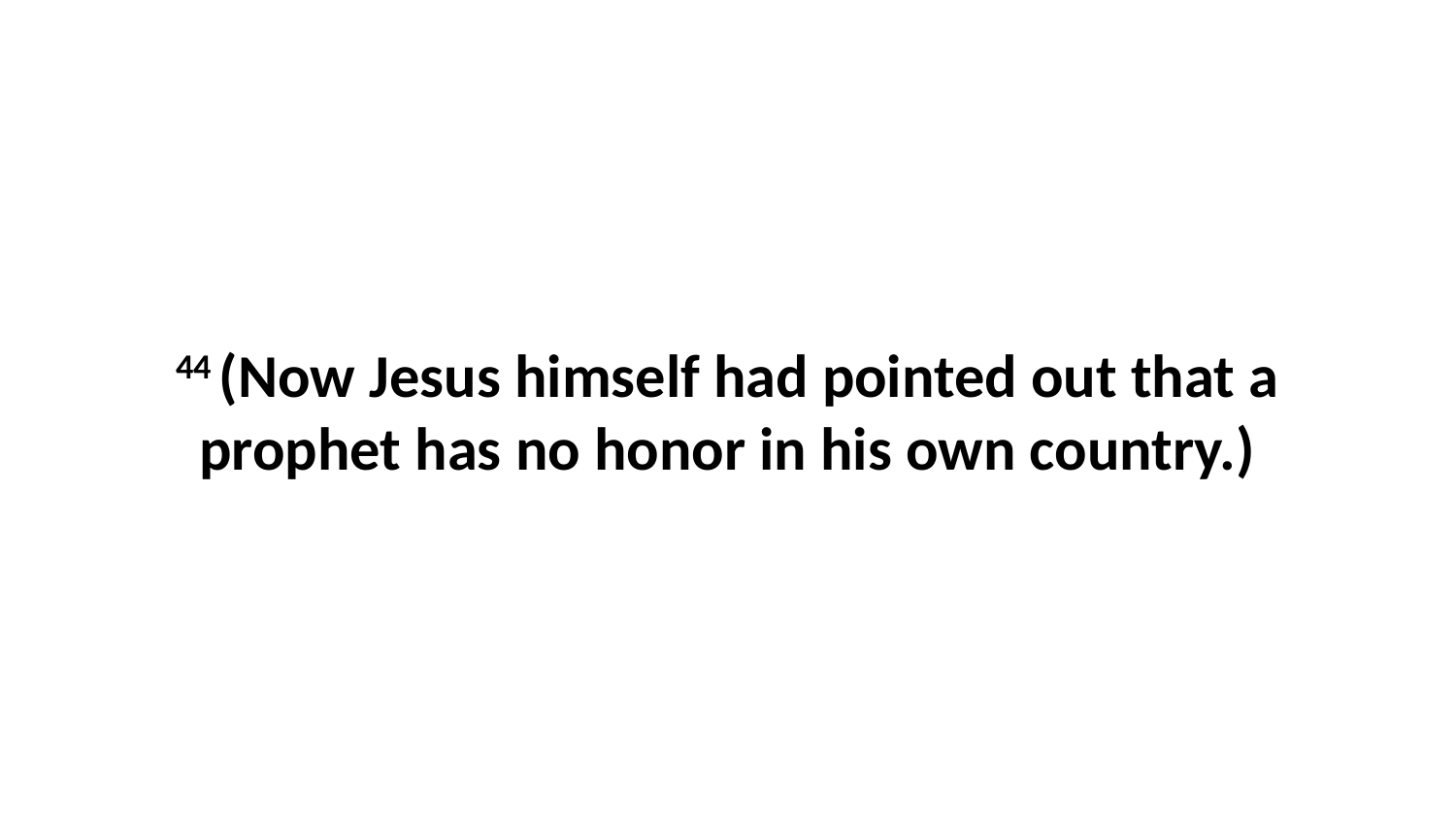

44 (Now Jesus himself had pointed out that a prophet has no honor in his own country.)